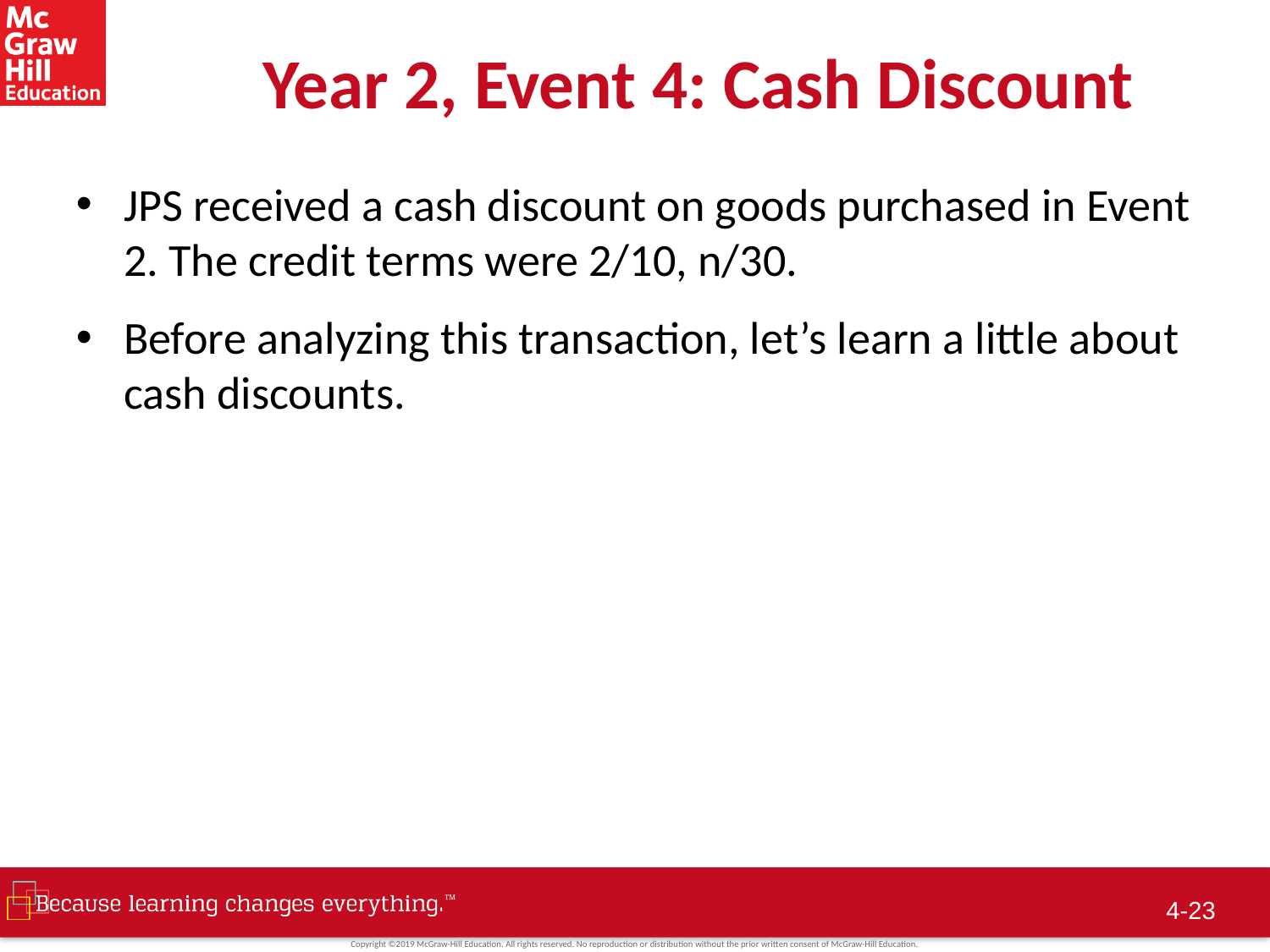

# Year 2, Event 4: Cash Discount
JPS received a cash discount on goods purchased in Event 2. The credit terms were 2/10, n/30.
Before analyzing this transaction, let’s learn a little about cash discounts.

4-23